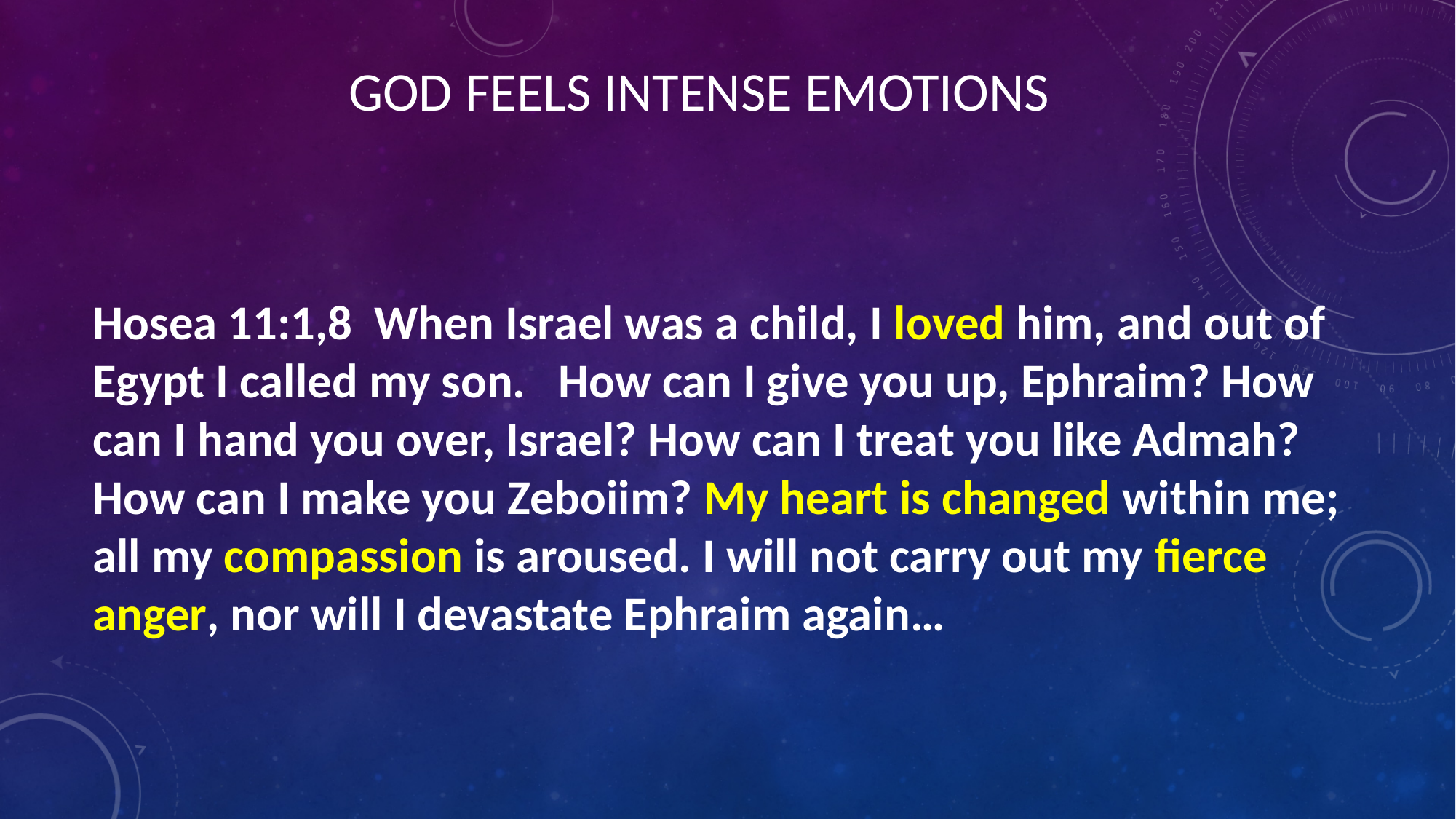

# God feels intense Emotions
Hosea 11:1,8  When Israel was a child, I loved him, and out of Egypt I called my son.   How can I give you up, Ephraim? How can I hand you over, Israel? How can I treat you like Admah? How can I make you Zeboiim? My heart is changed within me; all my compassion is aroused. I will not carry out my fierce anger, nor will I devastate Ephraim again…